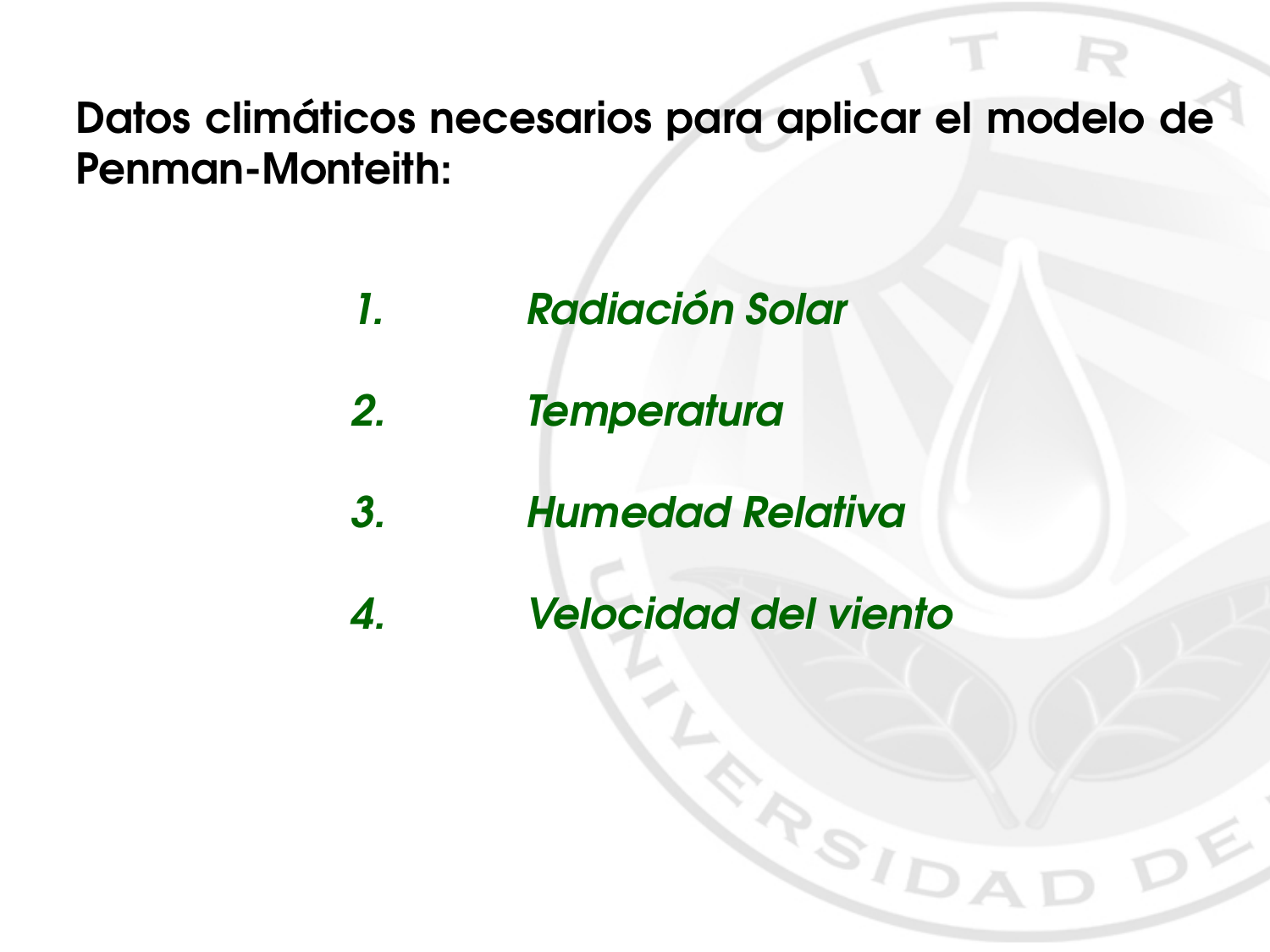

Datos climáticos necesarios para aplicar el modelo de Penman-Monteith:
 	Radiación Solar

 	Temperatura

 	Humedad Relativa

 	Velocidad del viento